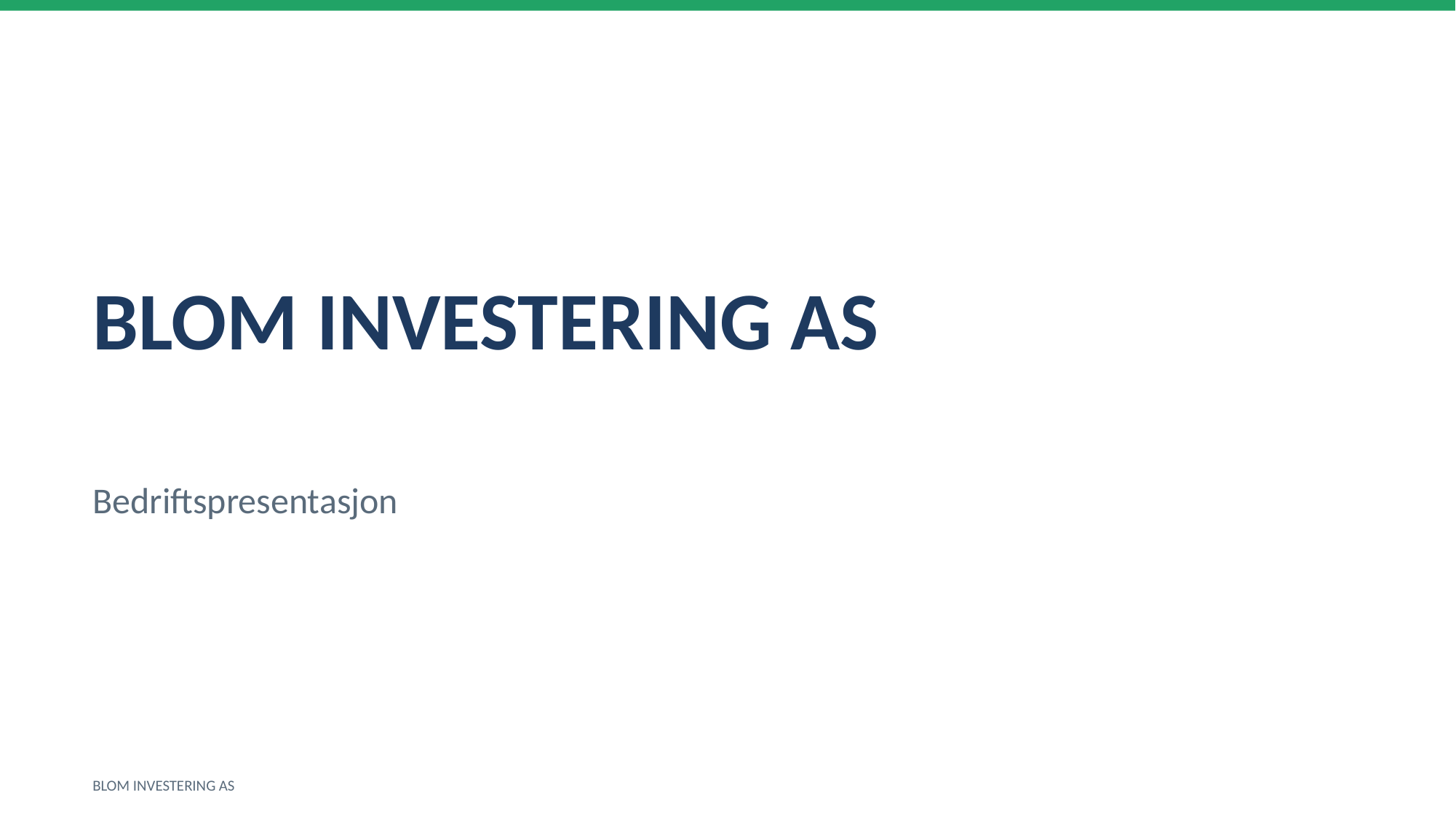

BLOM INVESTERING AS
Bedriftspresentasjon
BLOM INVESTERING AS